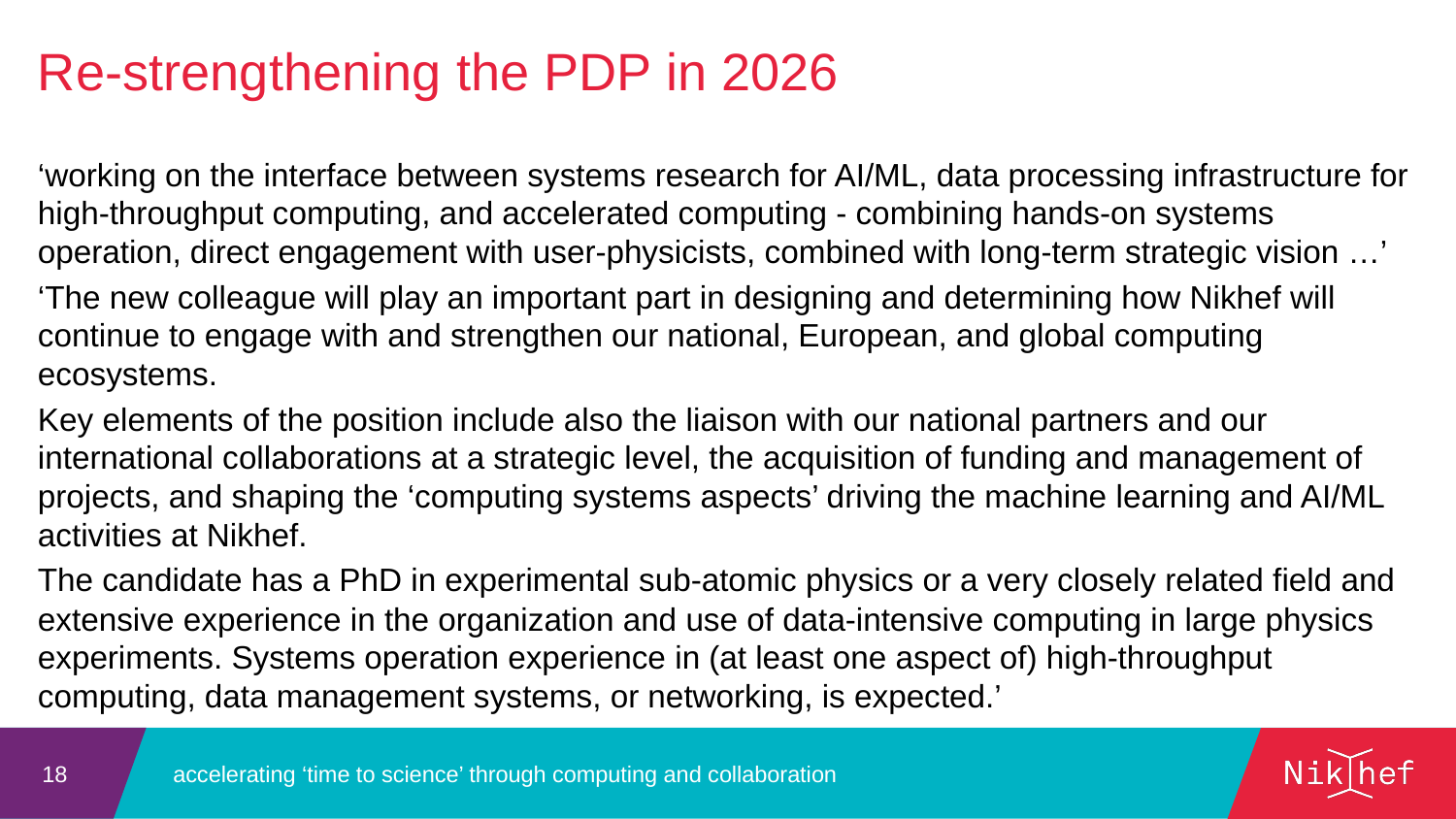

Re-strengthening the PDP in 2026
‘working on the interface between systems research for AI/ML, data processing infrastructure for high-throughput computing, and accelerated computing - combining hands-on systems operation, direct engagement with user-physicists, combined with long-term strategic vision …’
‘The new colleague will play an important part in designing and determining how Nikhef will continue to engage with and strengthen our national, European, and global computing ecosystems.
Key elements of the position include also the liaison with our national partners and our international collaborations at a strategic level, the acquisition of funding and management of projects, and shaping the ‘computing systems aspects’ driving the machine learning and AI/ML activities at Nikhef.
The candidate has a PhD in experimental sub-atomic physics or a very closely related field and extensive experience in the organization and use of data-intensive computing in large physics experiments. Systems operation experience in (at least one aspect of) high-throughput computing, data management systems, or networking, is expected.’
accelerating ‘time to science’ through computing and collaboration
18